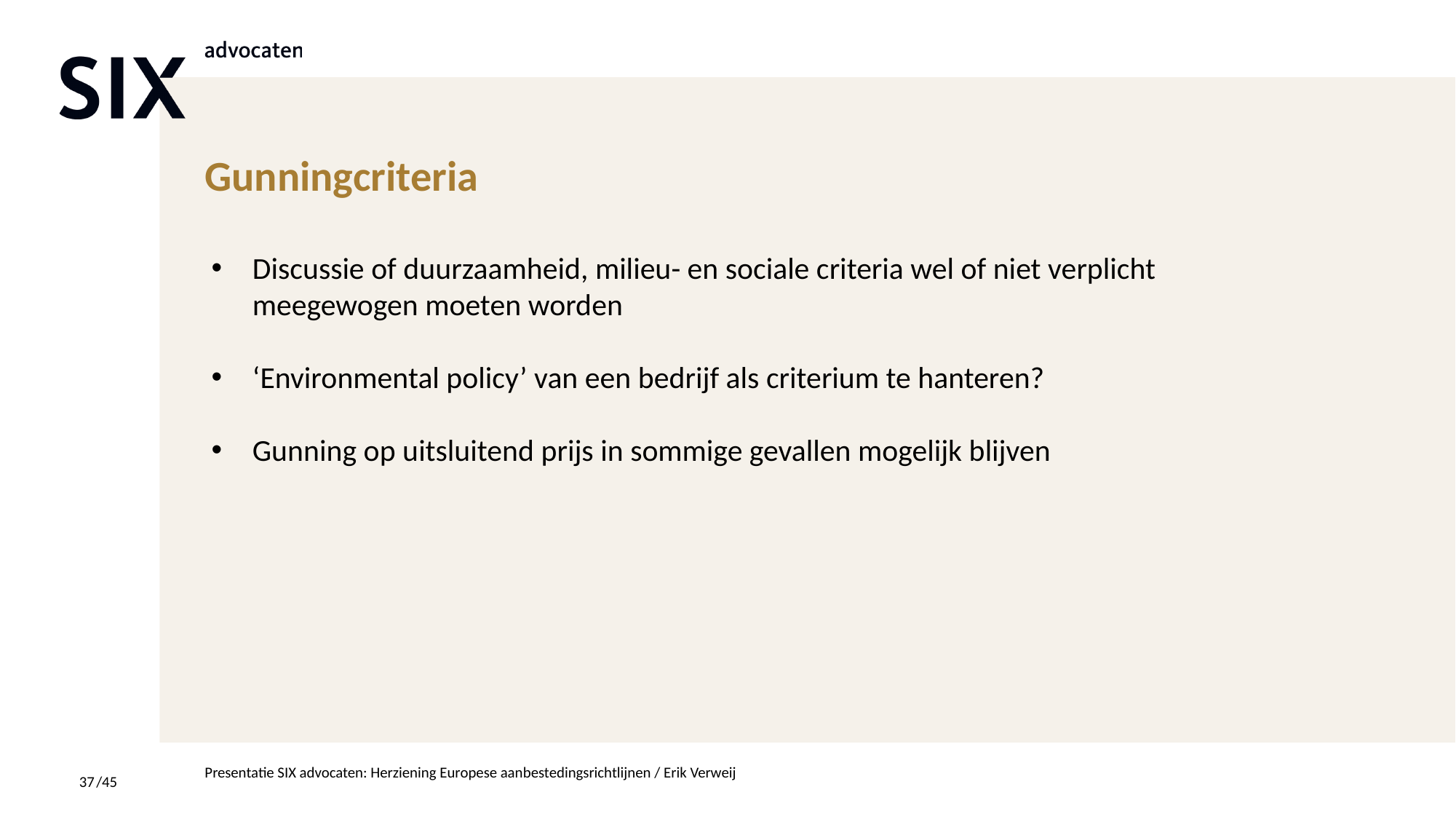

# Gunningcriteria
Discussie of duurzaamheid, milieu- en sociale criteria wel of niet verplicht meegewogen moeten worden

‘Environmental policy’ van een bedrijf als criterium te hanteren?

Gunning op uitsluitend prijs in sommige gevallen mogelijk blijven

Presentatie SIX advocaten: Herziening Europese aanbestedingsrichtlijnen / Erik Verweij

37
/45